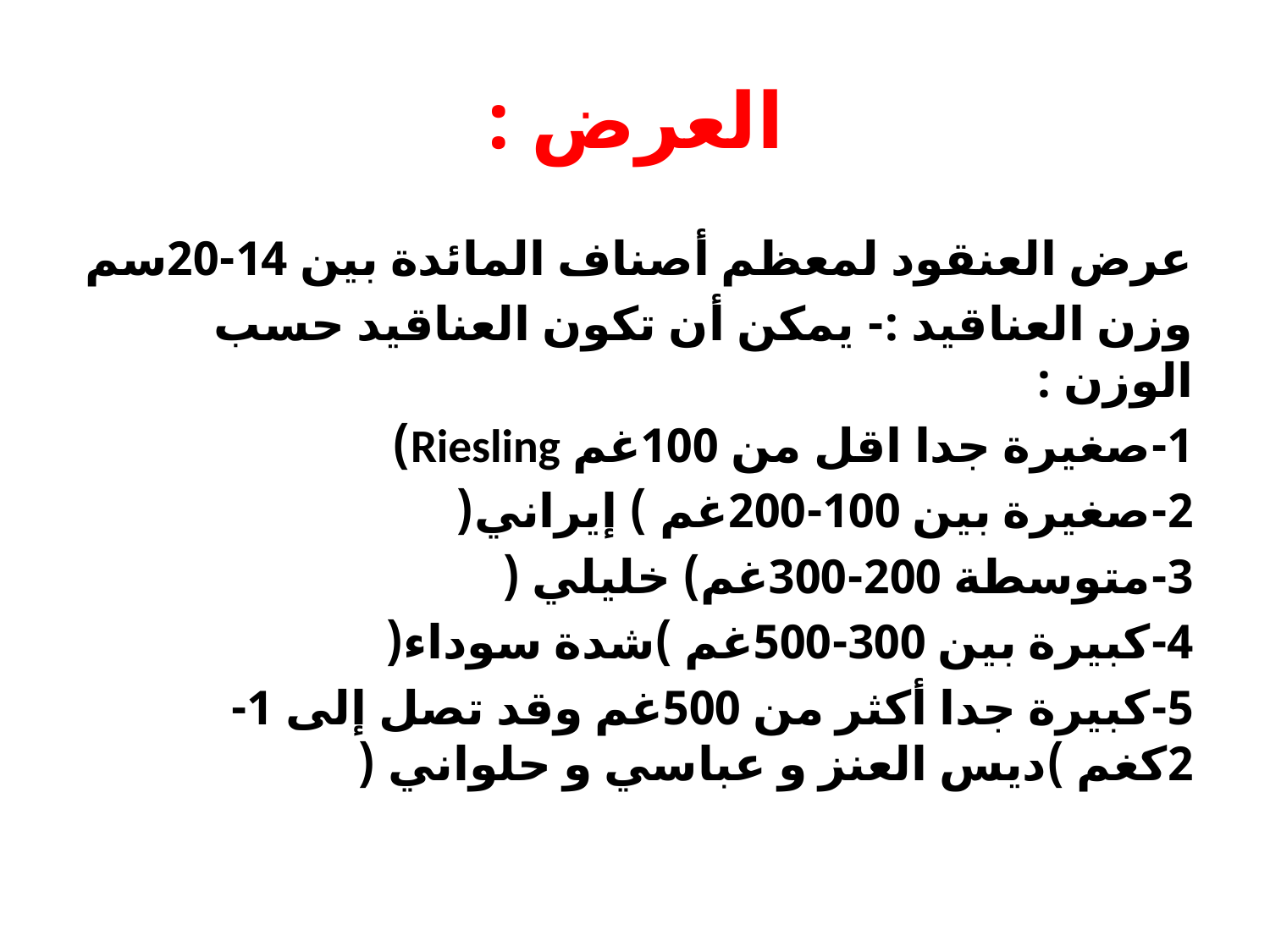

# العرض :
عرض العنقود لمعظم أصناف المائدة بين 14-20سم
وزن العناقيد :- يمكن أن تكون العناقيد حسب الوزن :
1-	صغيرة جدا اقل من 100غم Riesling)
2-	صغيرة بين 100-200غم ) إيراني(
3-	متوسطة 200-300غم) خليلي (
4-	كبيرة بين 300-500غم )شدة سوداء(
5-	كبيرة جدا أكثر من 500غم وقد تصل إلى 1-2كغم )ديس العنز و عباسي و حلواني (